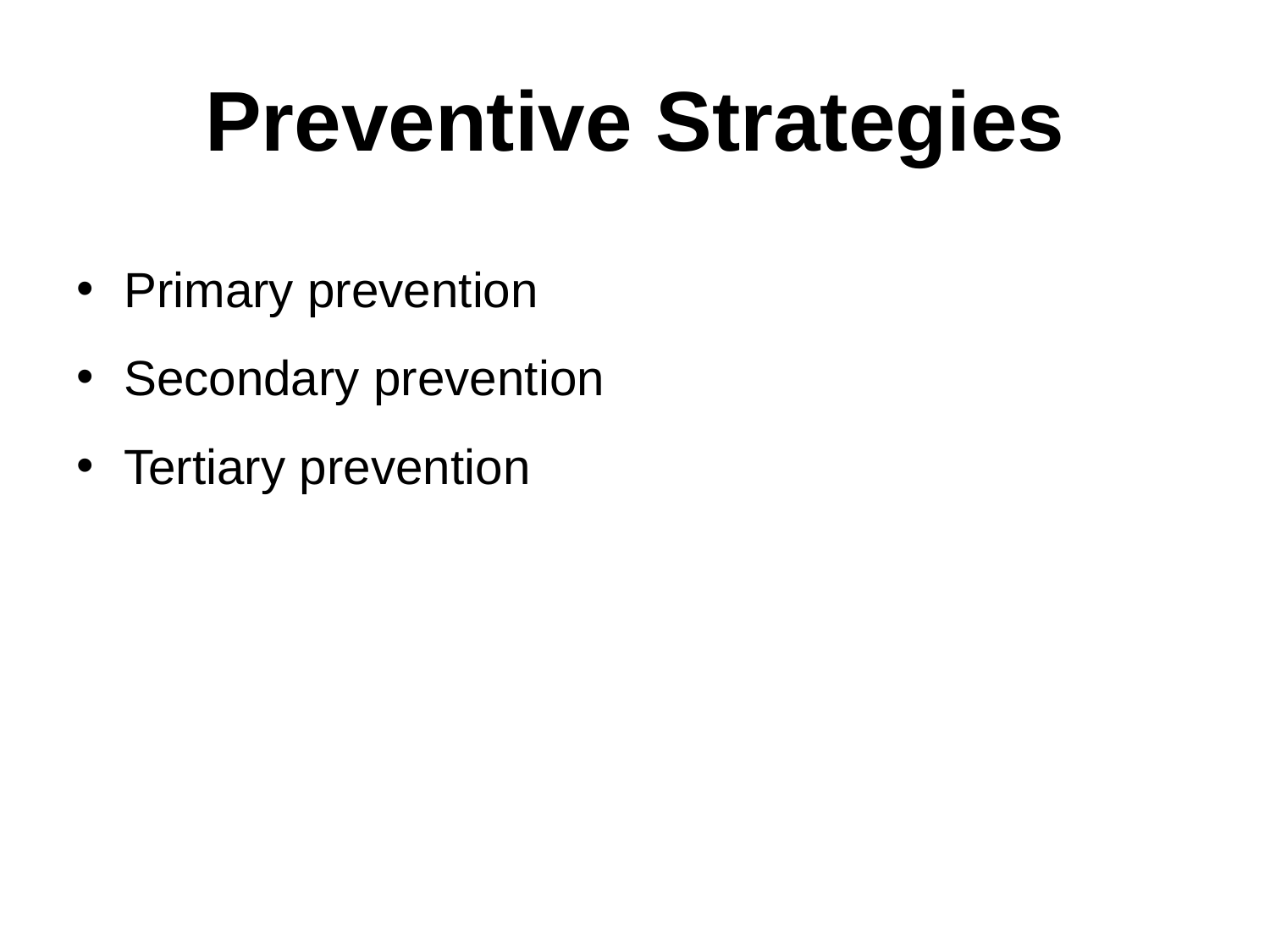

# Preventive Strategies
Primary prevention
Secondary prevention
Tertiary prevention